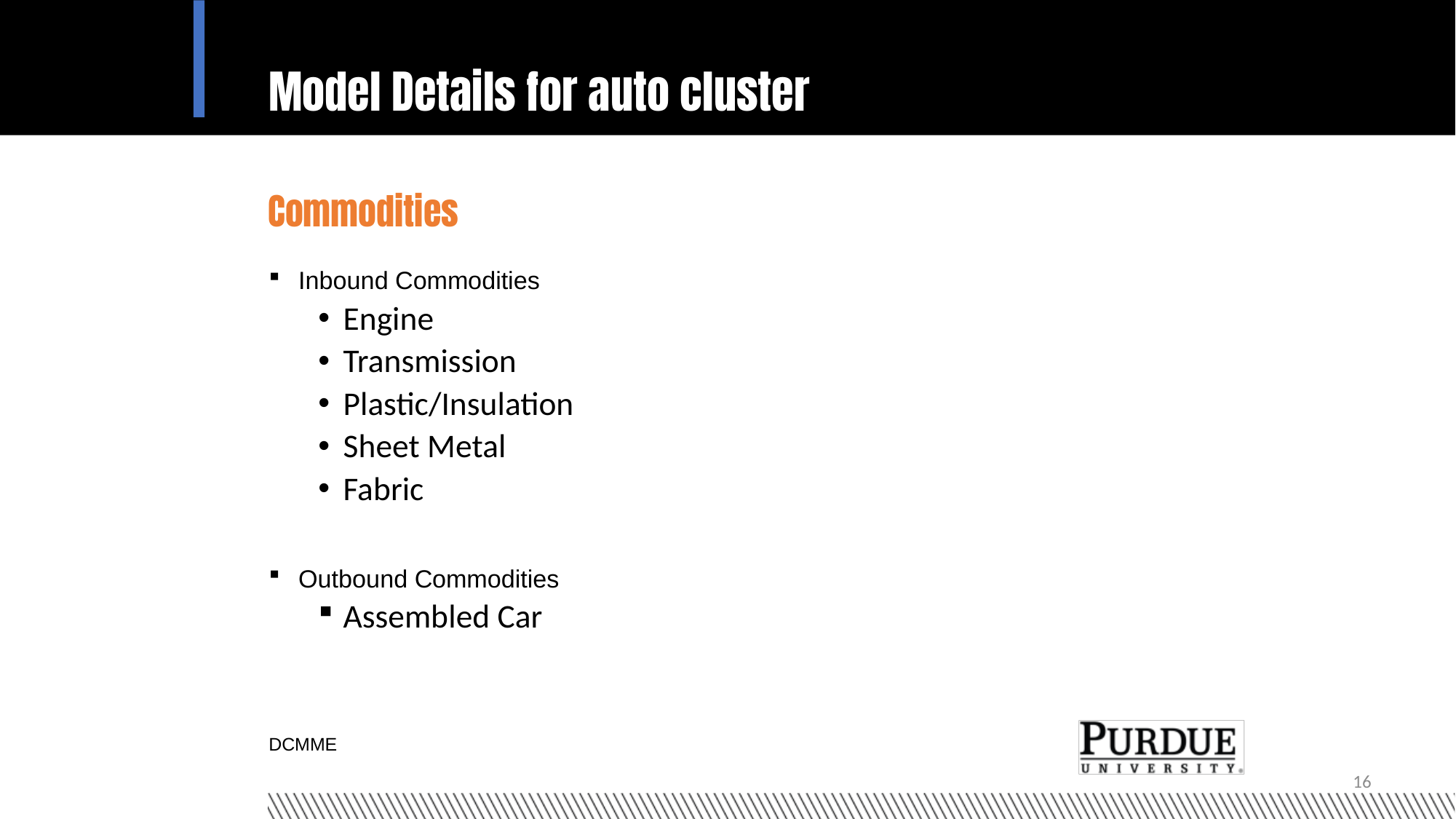

# Model Details for auto cluster
Commodities
Inbound Commodities
Engine
Transmission
Plastic/Insulation
Sheet Metal
Fabric

Outbound Commodities
Assembled Car
DCMME
16